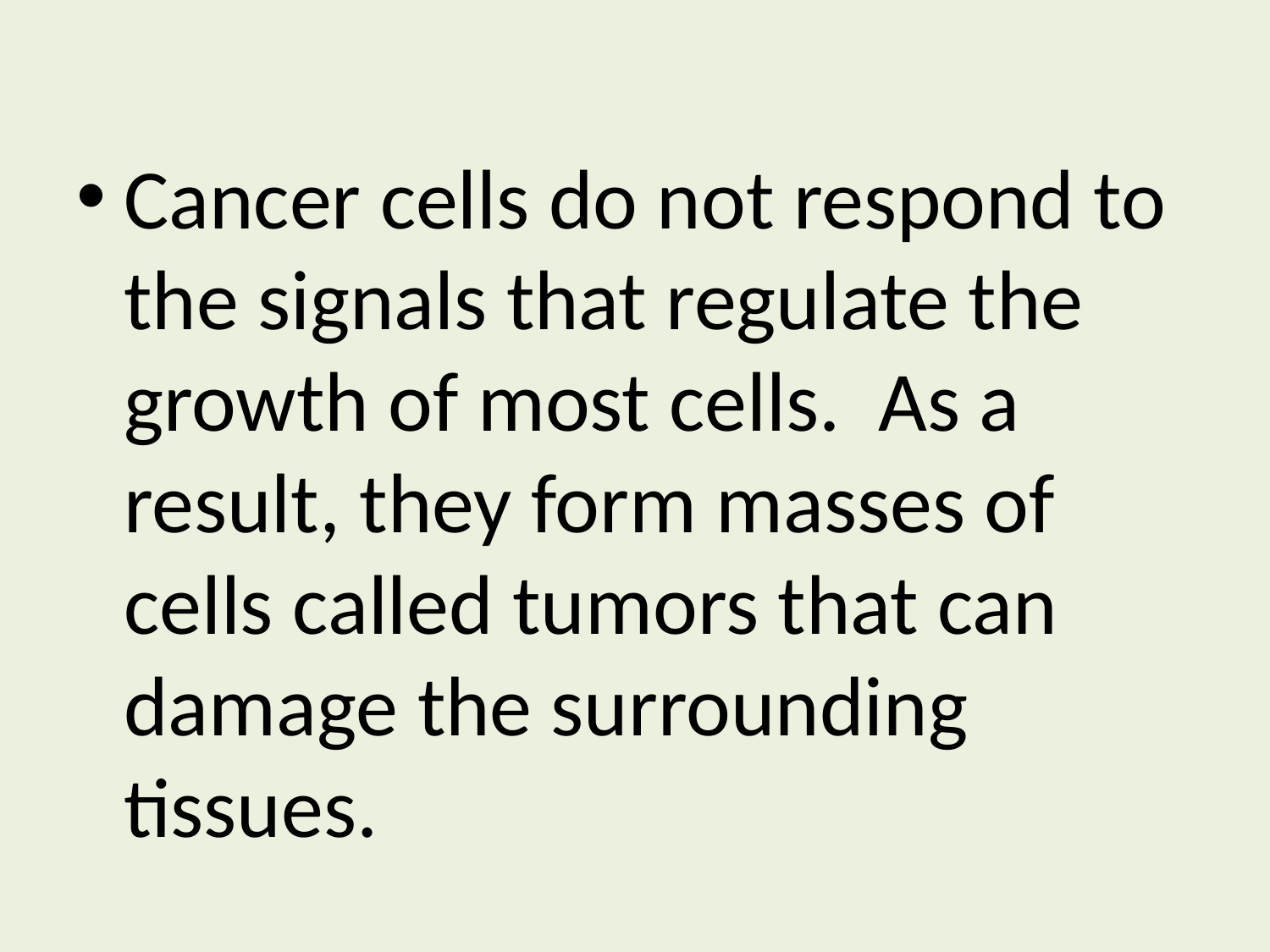

Cancer cells do not respond to the signals that regulate the growth of most cells.  As a result, they form masses of cells called tumors that can damage the surrounding tissues.